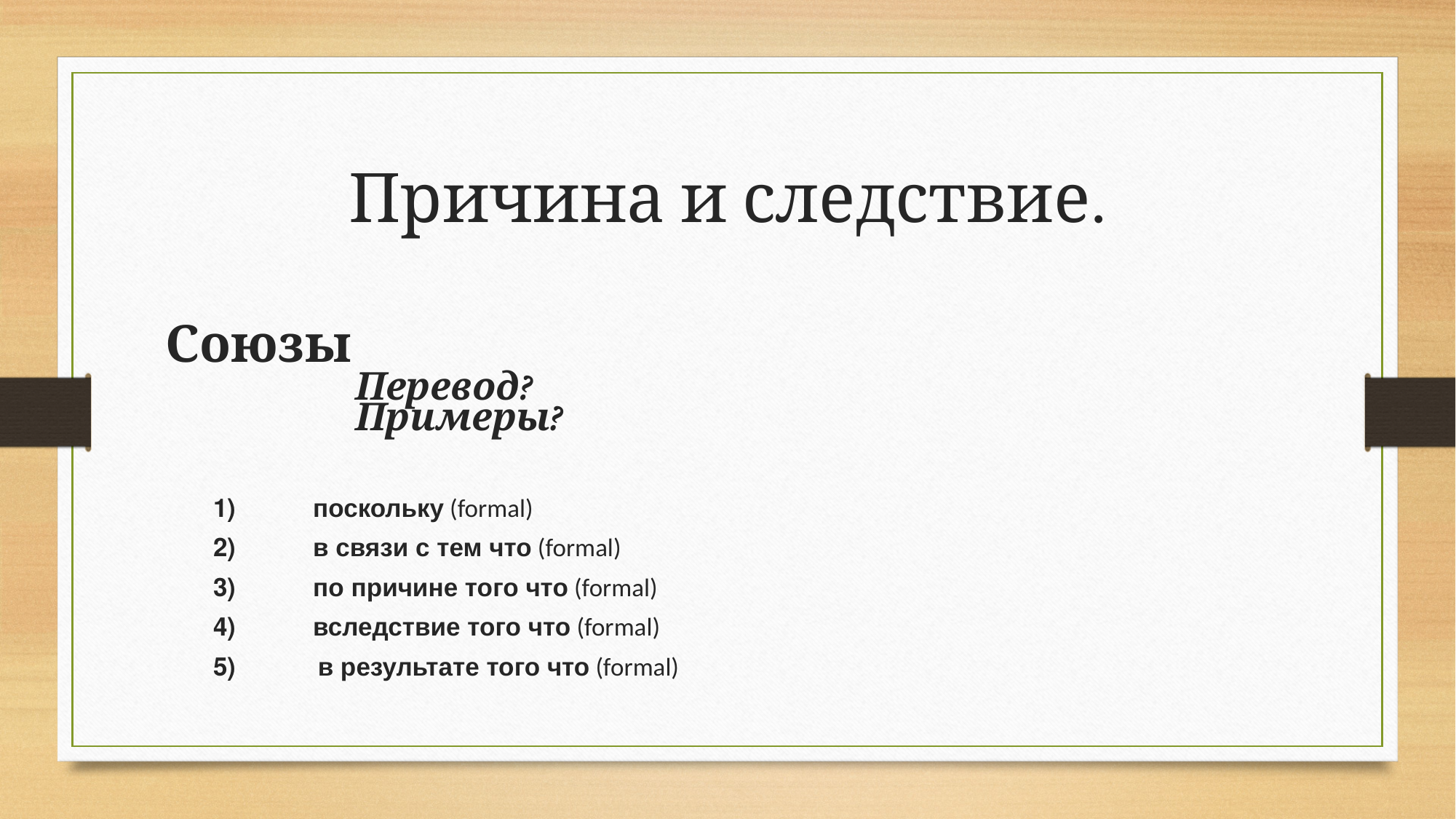

# Причина и следствие.
Союзы
Перевод?
Примеры?

1)	поскольку (formal)
2)	в связи с тем что (formal)
3)	по причине того что (formal)
4)	вследствие того что (formal)
5)	в результате того что (formal)